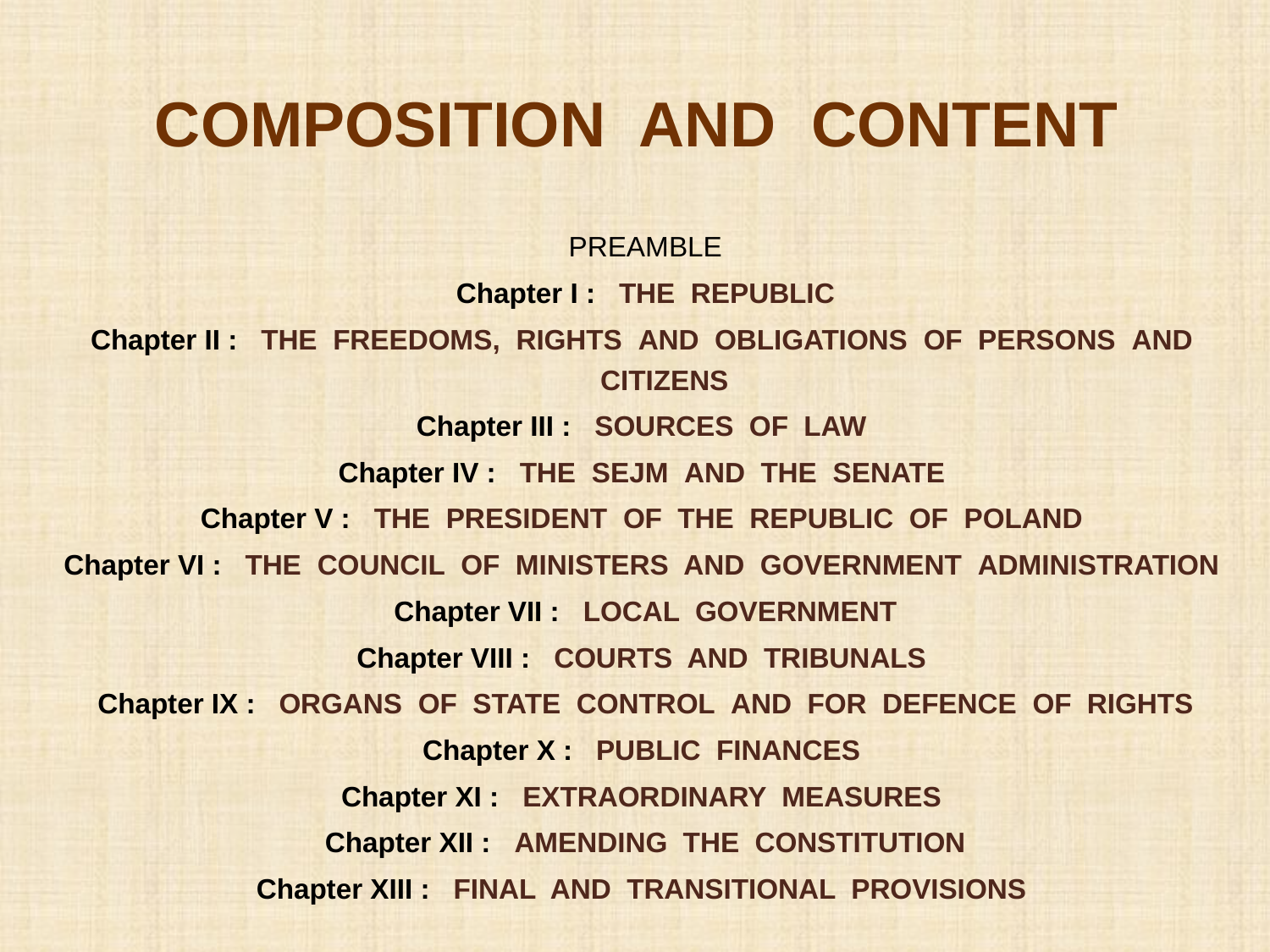

# COMPOSITION  AND  CONTENT
PREAMBLE
Chapter I :   THE  REPUBLIC
Chapter II :   THE  FREEDOMS,  RIGHTS  AND  OBLIGATIONS  OF  PERSONS  AND  CITIZENS
Chapter III :   SOURCES  OF  LAW
Chapter IV :   THE  SEJM  AND  THE  SENATE
Chapter V :   THE  PRESIDENT  OF  THE  REPUBLIC  OF  POLAND
Chapter VI :   THE  COUNCIL  OF  MINISTERS  AND  GOVERNMENT  ADMINISTRATION
Chapter VII :   LOCAL  GOVERNMENT
Chapter VIII :   COURTS  AND  TRIBUNALS
Chapter IX :   ORGANS  OF  STATE  CONTROL  AND  FOR  DEFENCE  OF  RIGHTS
Chapter X :   PUBLIC  FINANCES
Chapter XI :   EXTRAORDINARY  MEASURES
Chapter XII :   AMENDING  THE  CONSTITUTION
Chapter XIII :   FINAL  AND  TRANSITIONAL  PROVISIONS